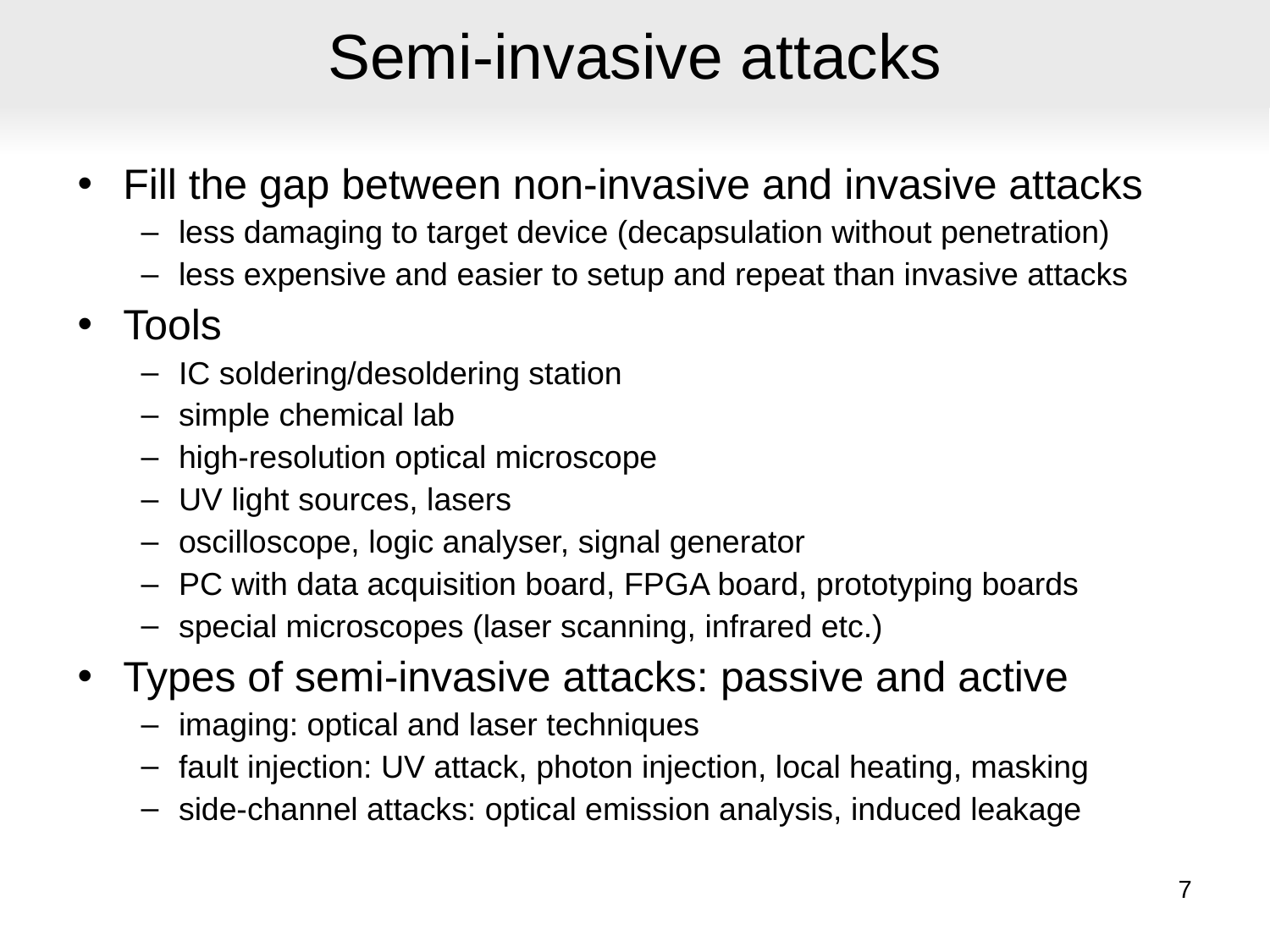

# Semi-invasive attacks
Fill the gap between non-invasive and invasive attacks
less damaging to target device (decapsulation without penetration)‏
less expensive and easier to setup and repeat than invasive attacks
Tools
IC soldering/desoldering station
simple chemical lab
high-resolution optical microscope
UV light sources, lasers
oscilloscope, logic analyser, signal generator
PC with data acquisition board, FPGA board, prototyping boards
special microscopes (laser scanning, infrared etc.)‏
Types of semi-invasive attacks: passive and active
imaging: optical and laser techniques
fault injection: UV attack, photon injection, local heating, masking
side-channel attacks: optical emission analysis, induced leakage
7